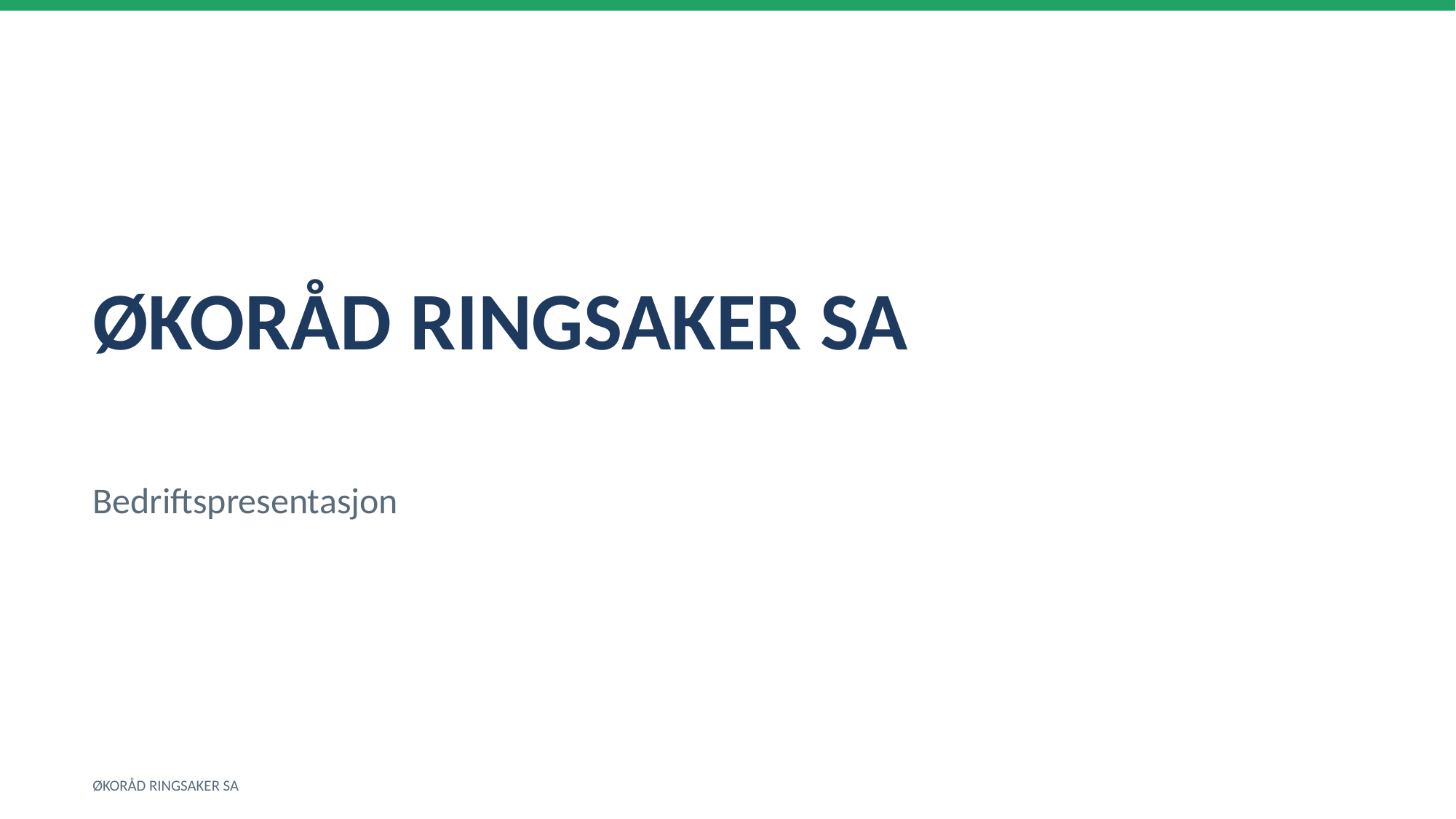

ØKORÅD RINGSAKER SA
Bedriftspresentasjon
ØKORÅD RINGSAKER SA